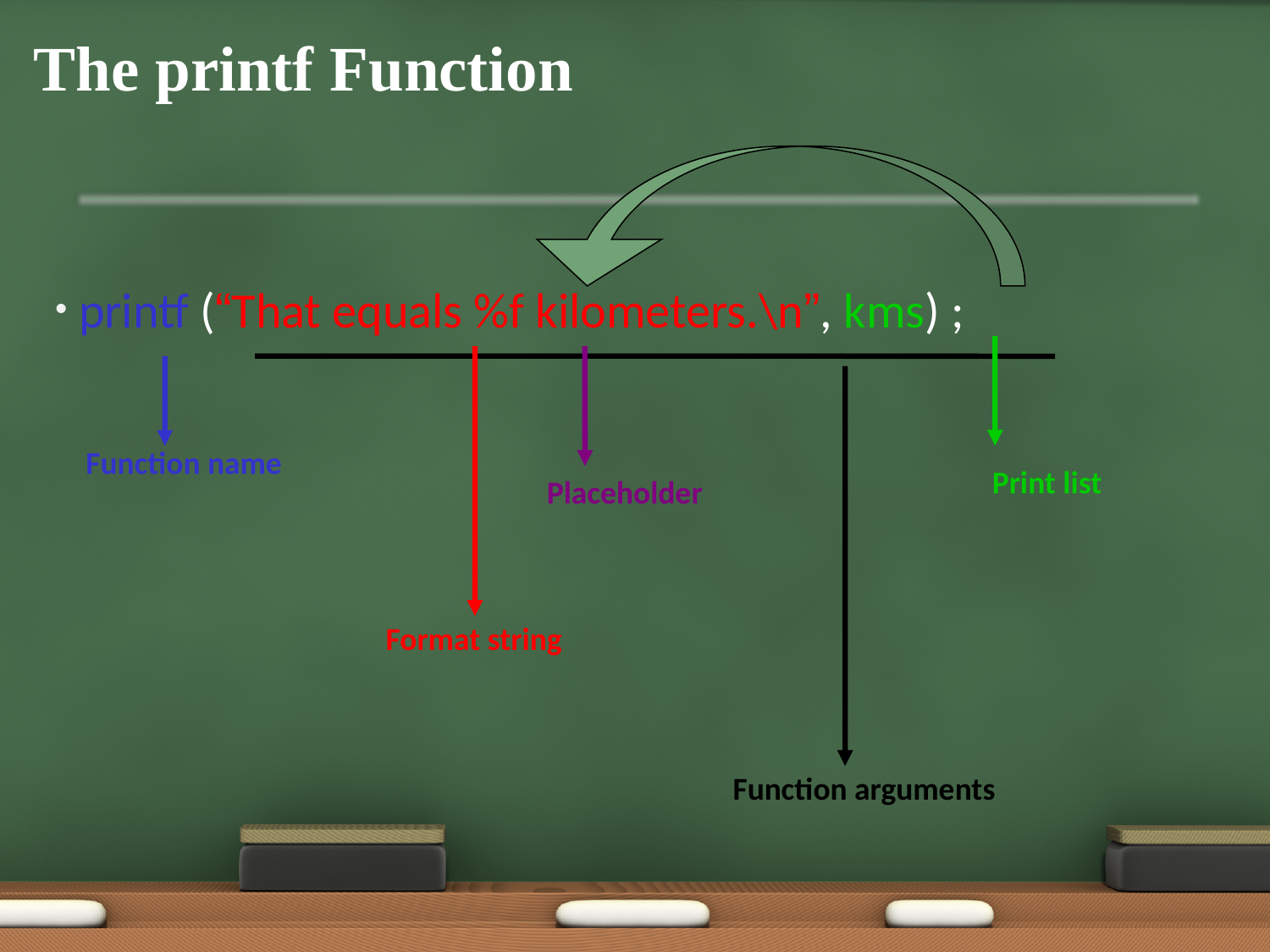

# The printf Function

printf (“That equals %f kilometers.\n”, kms) ;

Function name
Print list
Placeholder
Format string
Function arguments